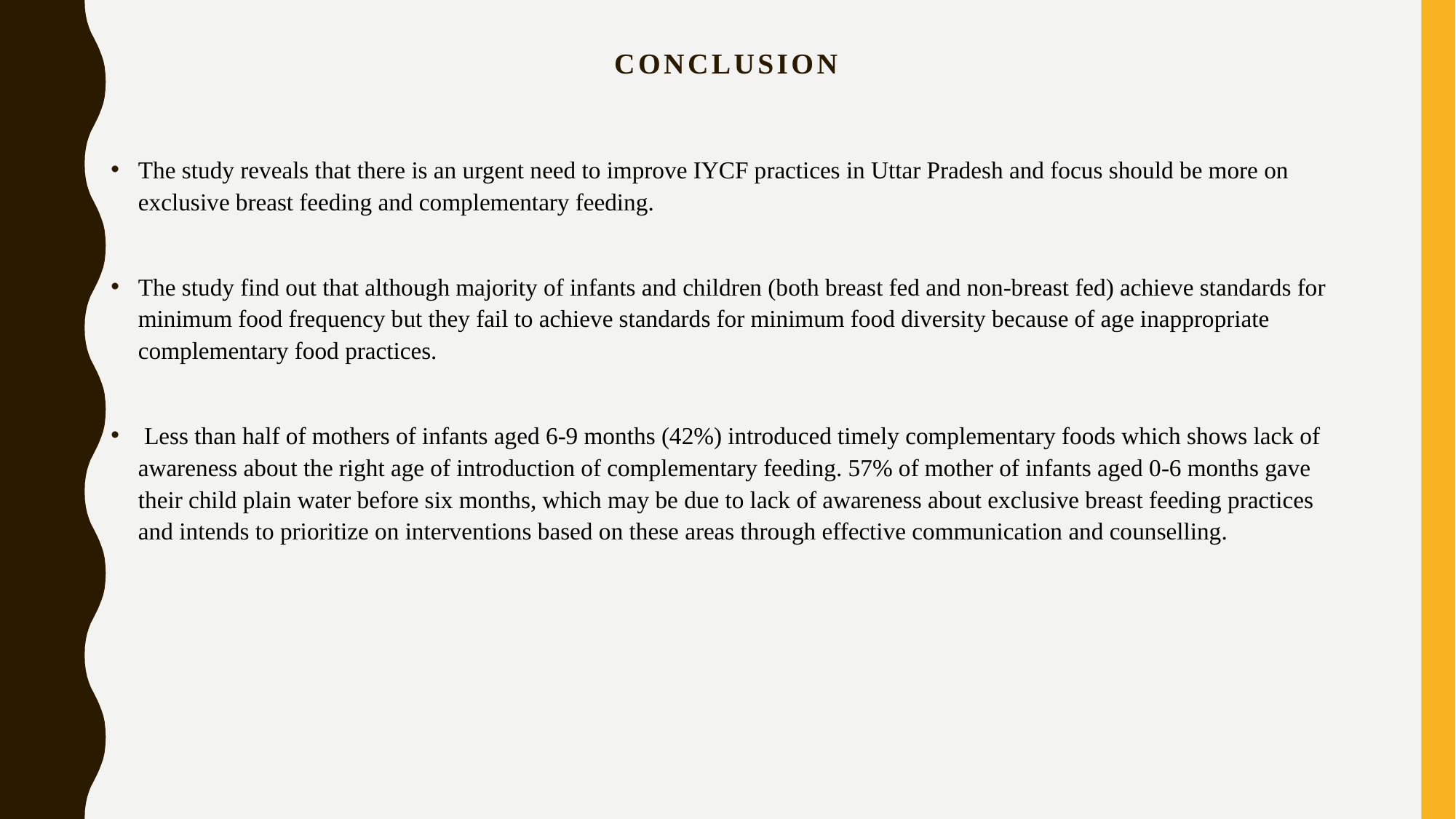

# Conclusion
The study reveals that there is an urgent need to improve IYCF practices in Uttar Pradesh and focus should be more on exclusive breast feeding and complementary feeding.

The study find out that although majority of infants and children (both breast fed and non-breast fed) achieve standards for minimum food frequency but they fail to achieve standards for minimum food diversity because of age inappropriate complementary food practices.

 Less than half of mothers of infants aged 6-9 months (42%) introduced timely complementary foods which shows lack of awareness about the right age of introduction of complementary feeding. 57% of mother of infants aged 0-6 months gave their child plain water before six months, which may be due to lack of awareness about exclusive breast feeding practices and intends to prioritize on interventions based on these areas through effective communication and counselling.